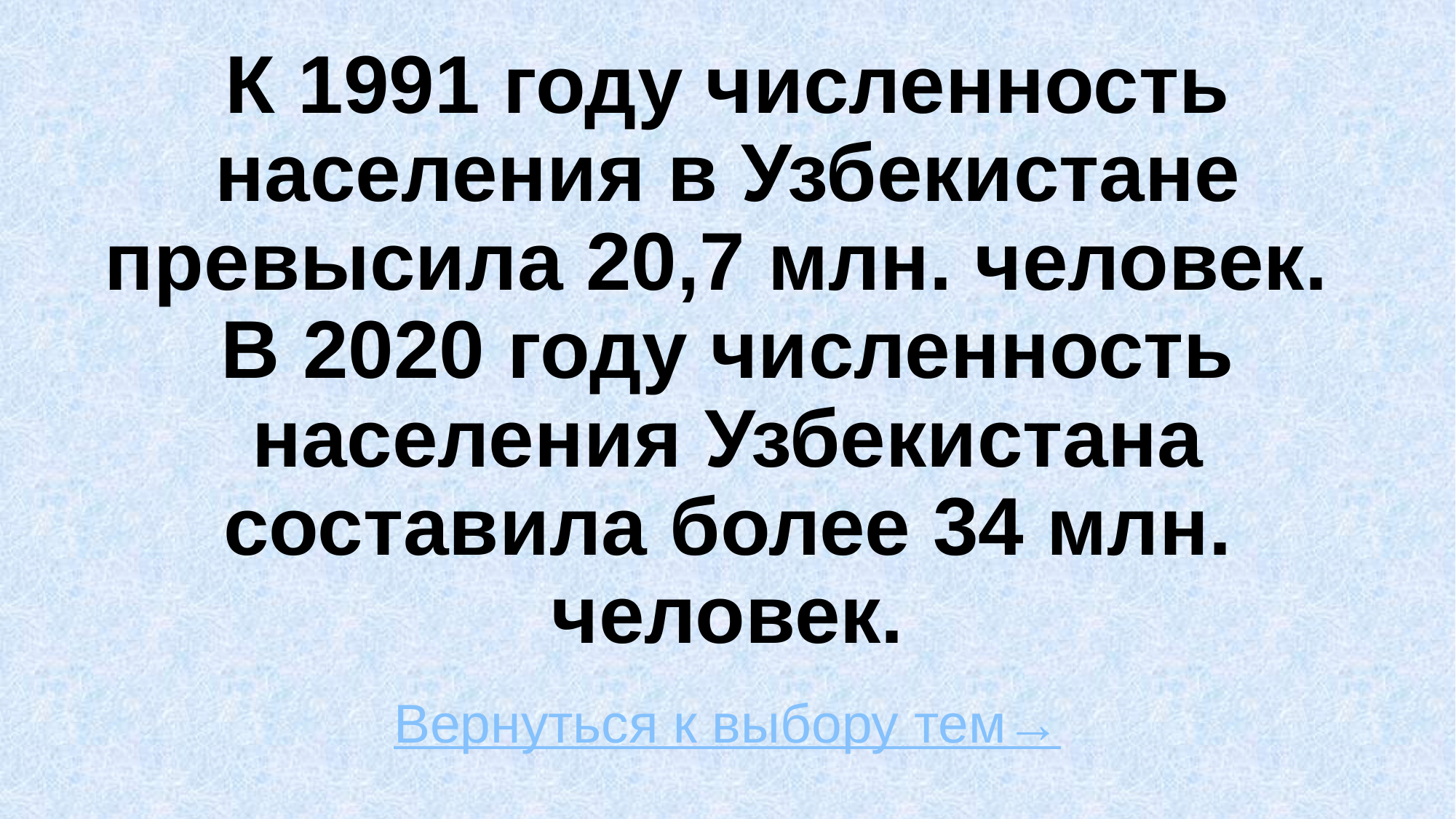

# К 1991 году численность населения в Узбекистане превысила 20,7 млн. человек. В 2020 году численность населения Узбекистана составила более 34 млн. человек.
Вернуться к выбору тем→